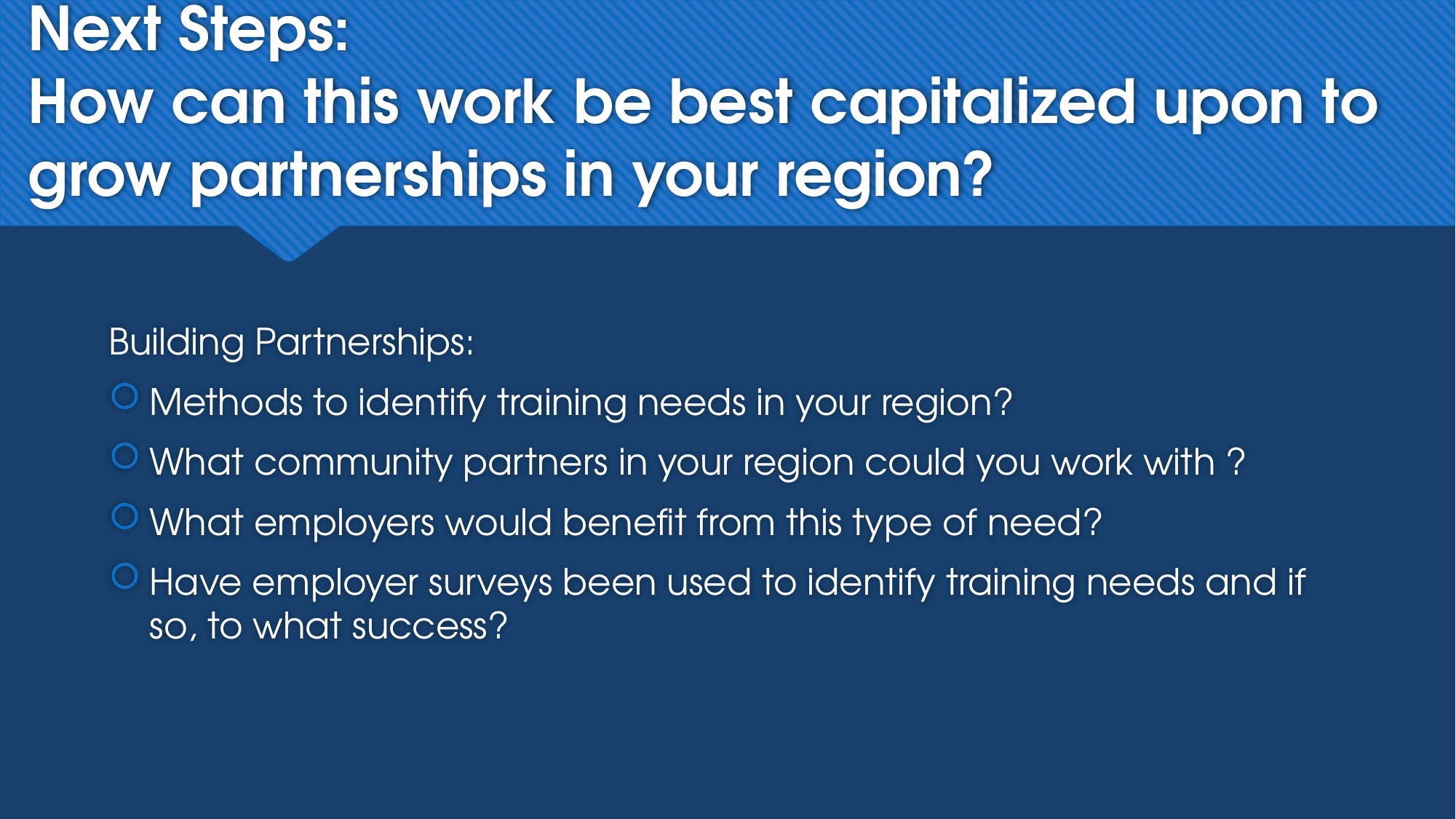

# Next Steps: How can this work be best capitalized upon to grow partnerships in your region?
Building Partnerships:
Methods to identify training needs in your region?
What community partners in your region could you work with ?
What employers would benefit from this type of need?
Have employer surveys been used to identify training needs and if so, to what success?